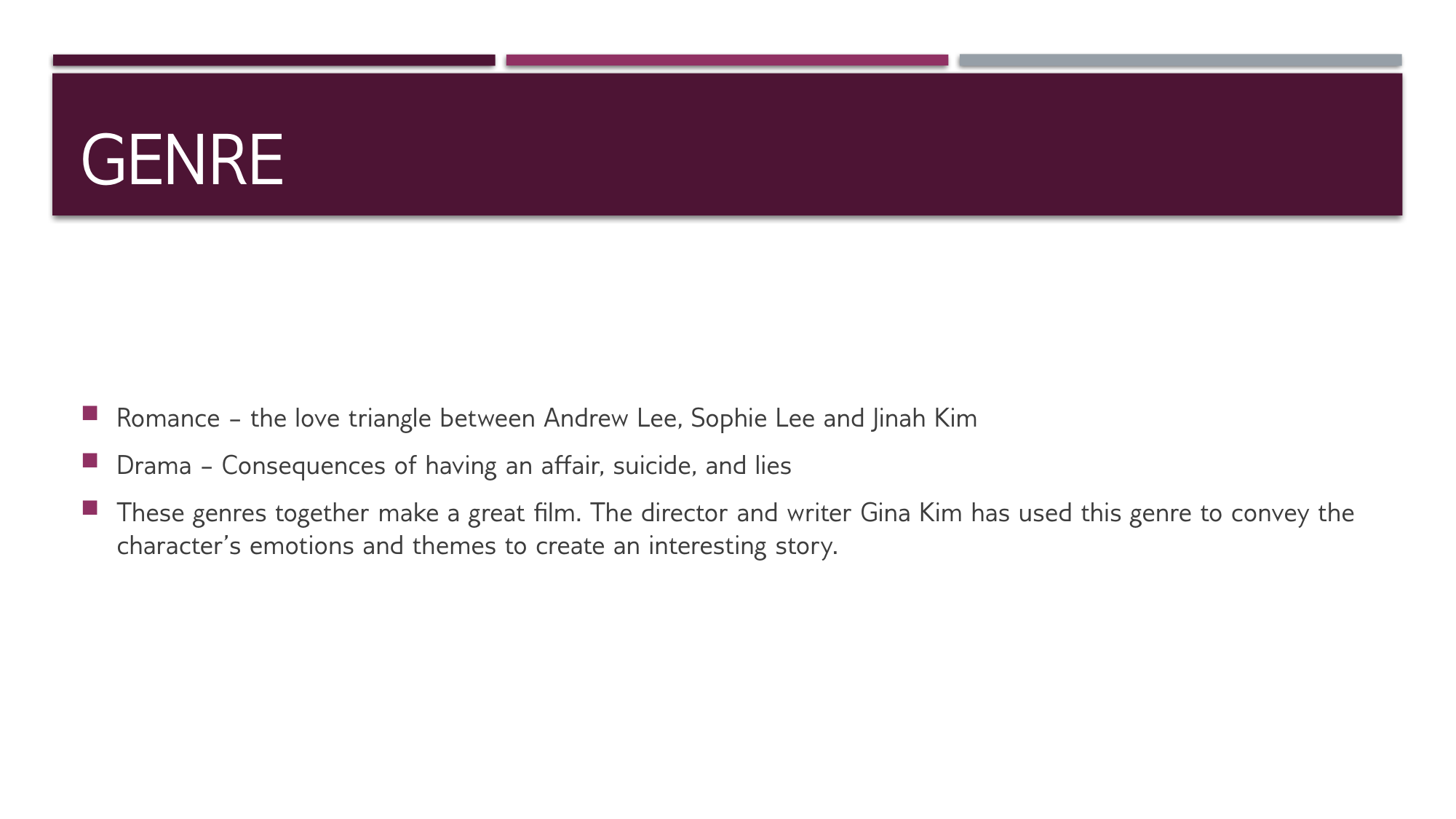

# genre
Romance – the love triangle between Andrew Lee, Sophie Lee and Jinah Kim
Drama – Consequences of having an affair, suicide, and lies
These genres together make a great film. The director and writer Gina Kim has used this genre to convey the character’s emotions and themes to create an interesting story.